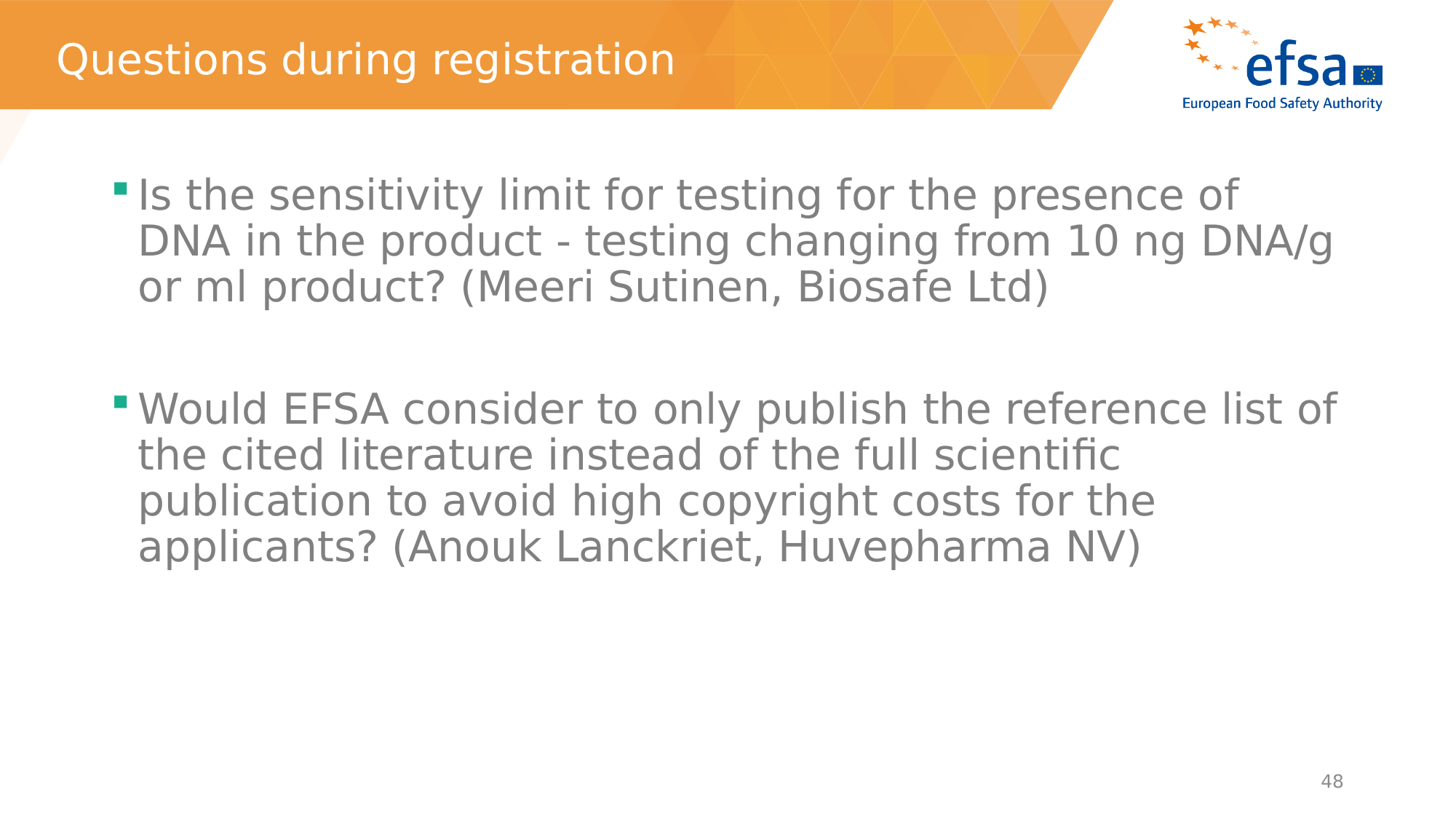

# Questions during registration
Is the sensitivity limit for testing for the presence of DNA in the product - testing changing from 10 ng DNA/g or ml product? (Meeri Sutinen, Biosafe Ltd)

Would EFSA consider to only publish the reference list of the cited literature instead of the full scientific publication to avoid high copyright costs for the applicants? (Anouk Lanckriet, Huvepharma NV)

48